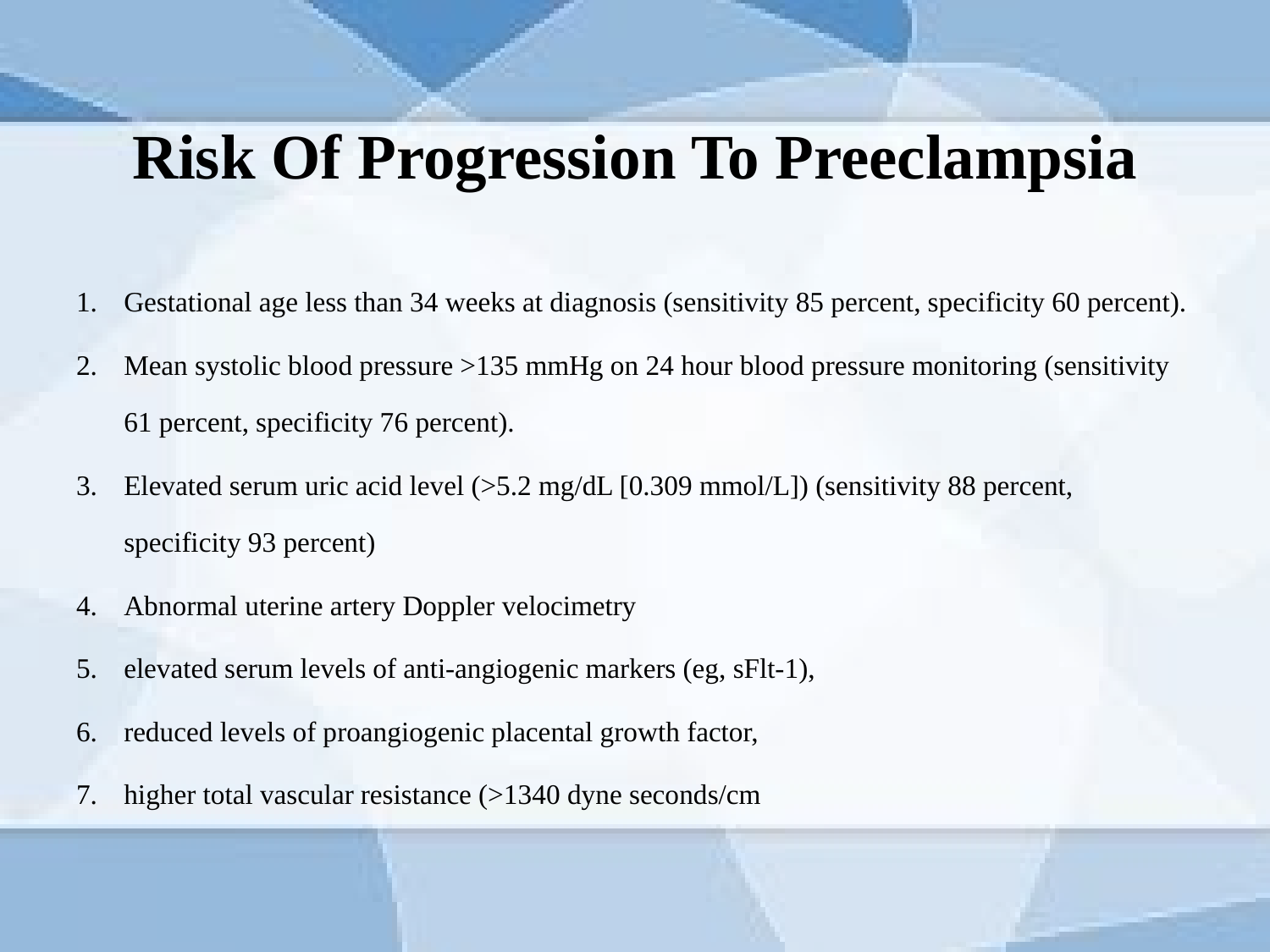

# Risk Of Progression To Preeclampsia
Gestational age less than 34 weeks at diagnosis (sensitivity 85 percent, specificity 60 percent).
Mean systolic blood pressure >135 mmHg on 24 hour blood pressure monitoring (sensitivity 61 percent, specificity 76 percent).
Elevated serum uric acid level (>5.2 mg/dL [0.309 mmol/L]) (sensitivity 88 percent, specificity 93 percent)
Abnormal uterine artery Doppler velocimetry
elevated serum levels of anti-angiogenic markers (eg, sFlt-1),
reduced levels of proangiogenic placental growth factor,
higher total vascular resistance (>1340 dyne seconds/cm